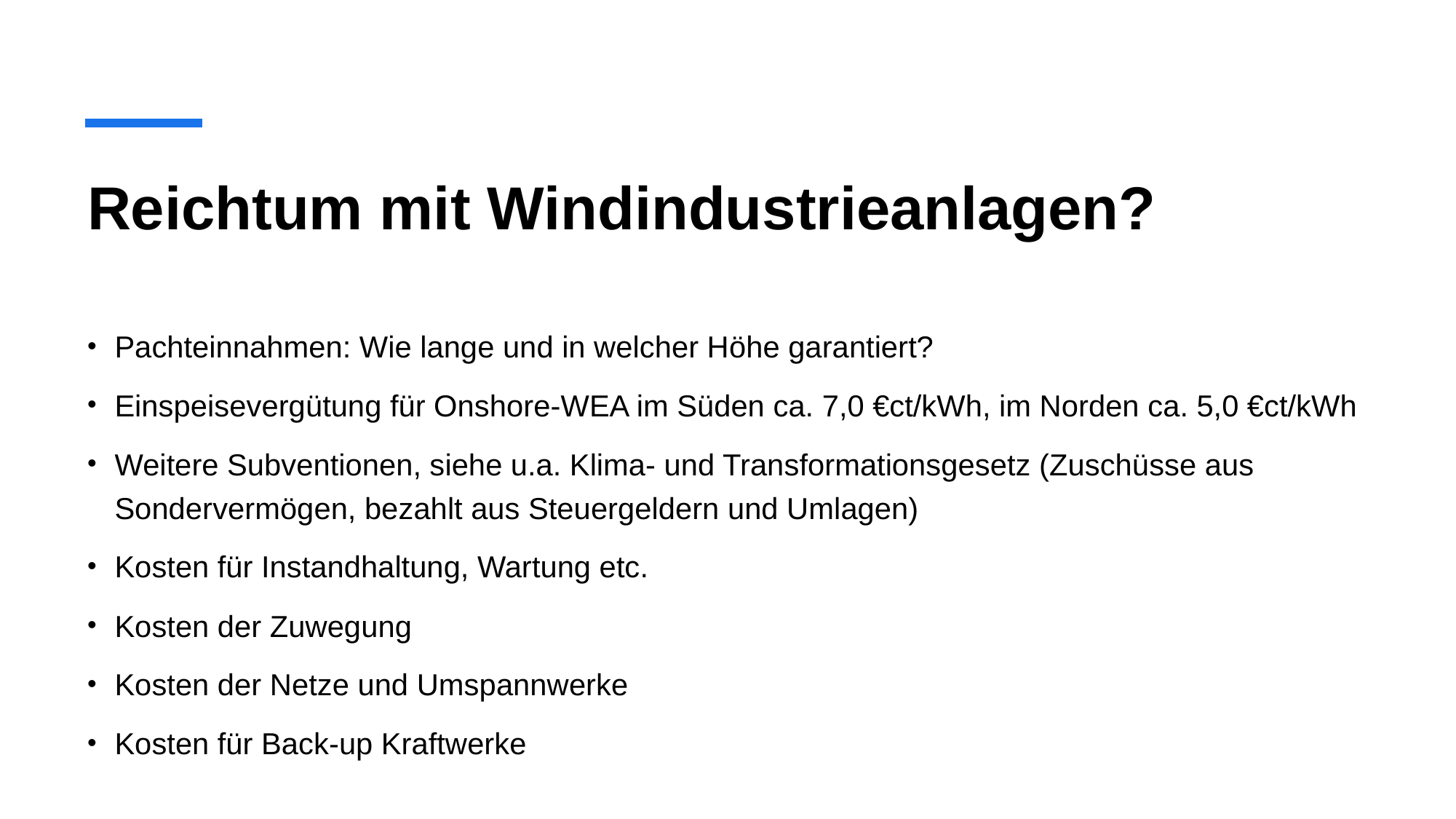

# Reichtum mit Windindustrieanlagen?
Pachteinnahmen: Wie lange und in welcher Höhe garantiert?
Einspeisevergütung für Onshore-WEA im Süden ca. 7,0 €ct/kWh, im Norden ca. 5,0 €ct/kWh
Weitere Subventionen, siehe u.a. Klima- und Transformationsgesetz (Zuschüsse aus Sondervermögen, bezahlt aus Steuergeldern und Umlagen)
Kosten für Instandhaltung, Wartung etc.
Kosten der Zuwegung
Kosten der Netze und Umspannwerke
Kosten für Back-up Kraftwerke